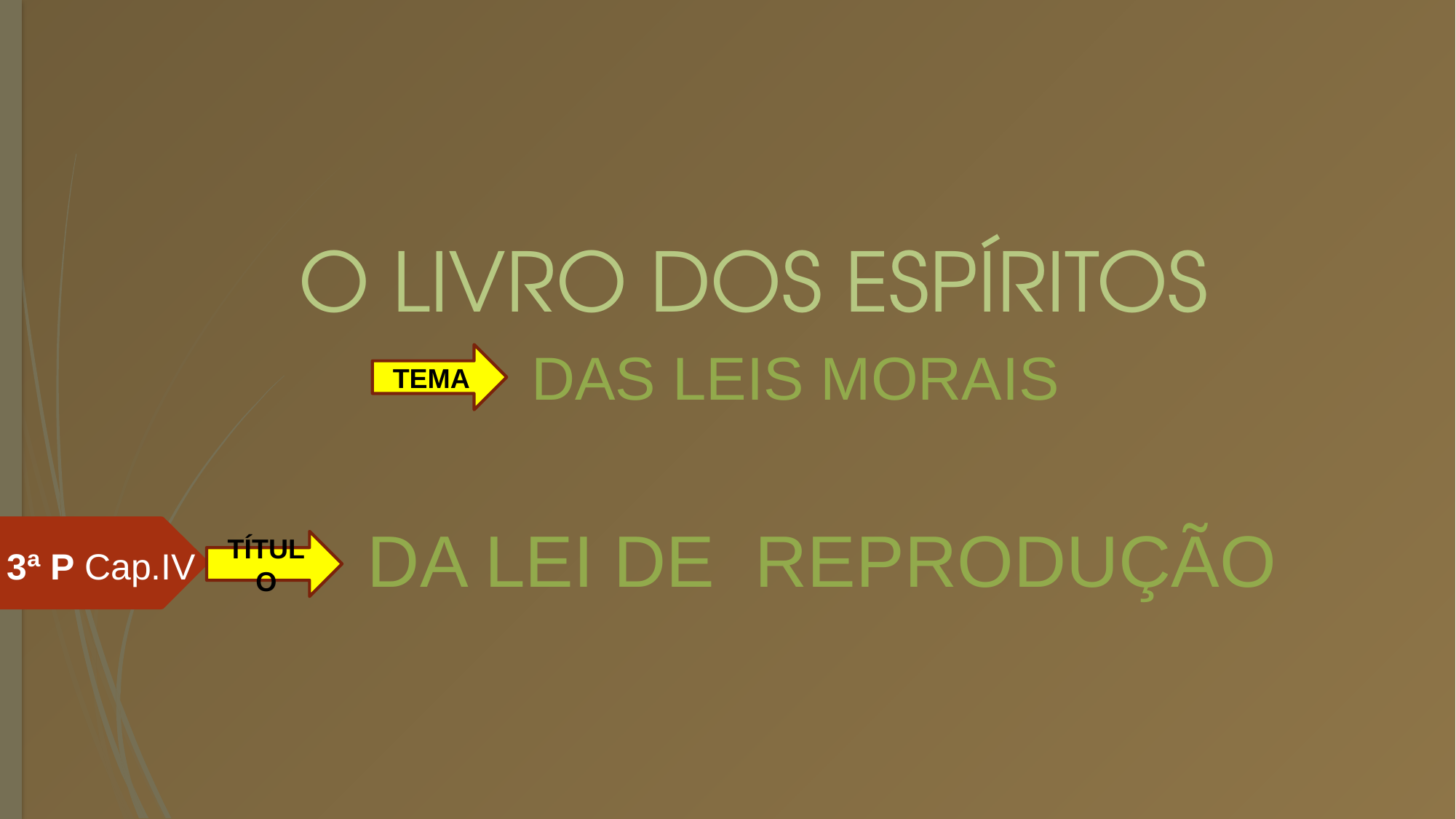

# O LIVRO DOS ESPÍRITOS
DAS LEIS MORAIS
TEMA
DA LEI DE  REPRODUÇÃO
TÍTULO
3ª P Cap.IV